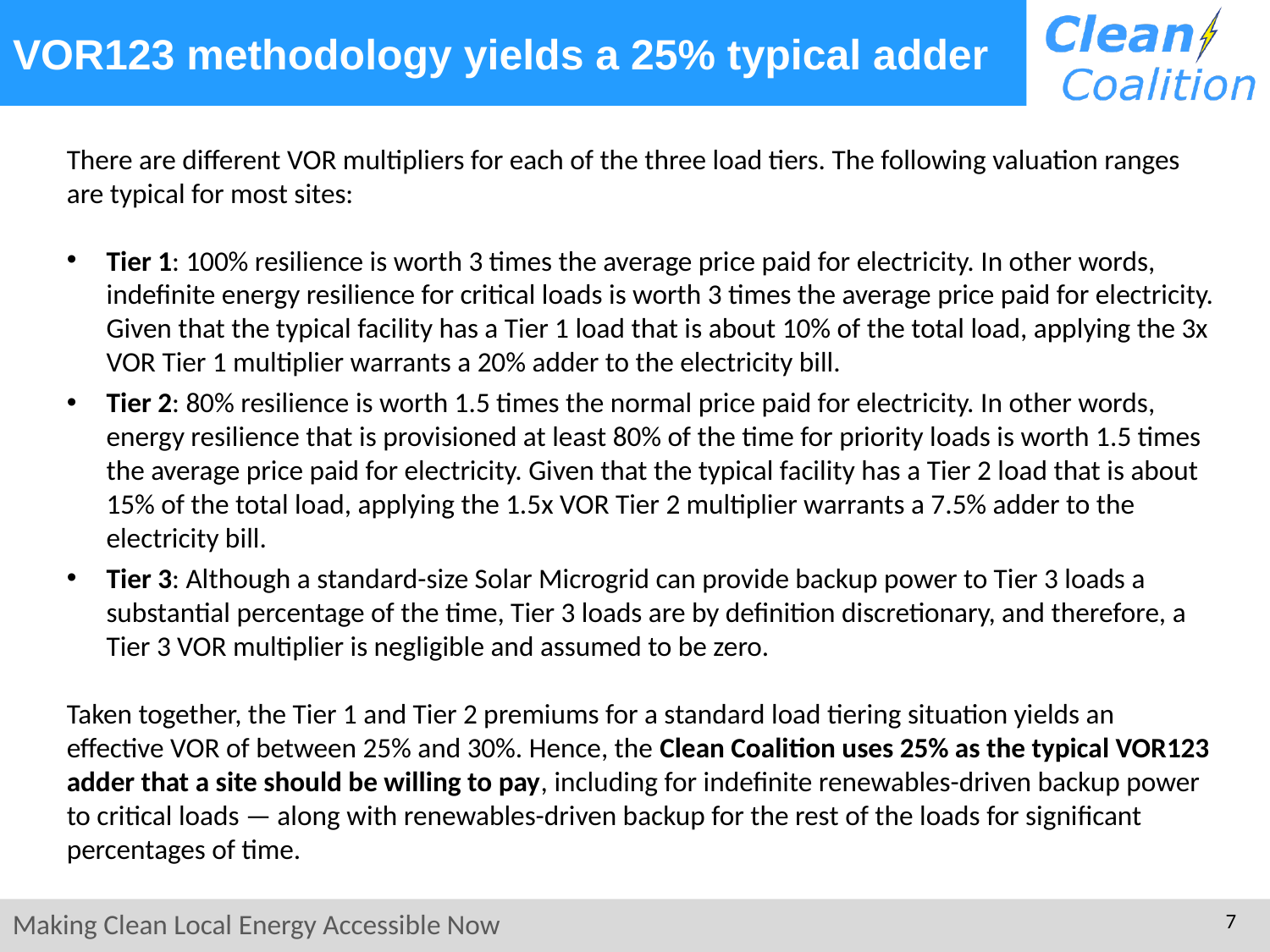

# VOR123 methodology yields a 25% typical adder
There are different VOR multipliers for each of the three load tiers. The following valuation ranges are typical for most sites:

Tier 1: 100% resilience is worth 3 times the average price paid for electricity. In other words, indefinite energy resilience for critical loads is worth 3 times the average price paid for electricity. Given that the typical facility has a Tier 1 load that is about 10% of the total load, applying the 3x VOR Tier 1 multiplier warrants a 20% adder to the electricity bill.
Tier 2: 80% resilience is worth 1.5 times the normal price paid for electricity. In other words, energy resilience that is provisioned at least 80% of the time for priority loads is worth 1.5 times the average price paid for electricity. Given that the typical facility has a Tier 2 load that is about 15% of the total load, applying the 1.5x VOR Tier 2 multiplier warrants a 7.5% adder to the electricity bill.
Tier 3: Although a standard-size Solar Microgrid can provide backup power to Tier 3 loads a substantial percentage of the time, Tier 3 loads are by definition discretionary, and therefore, a Tier 3 VOR multiplier is negligible and assumed to be zero.

Taken together, the Tier 1 and Tier 2 premiums for a standard load tiering situation yields an effective VOR of between 25% and 30%. Hence, the Clean Coalition uses 25% as the typical VOR123 adder that a site should be willing to pay, including for indefinite renewables-driven backup power to critical loads — along with renewables-driven backup for the rest of the loads for significant percentages of time.